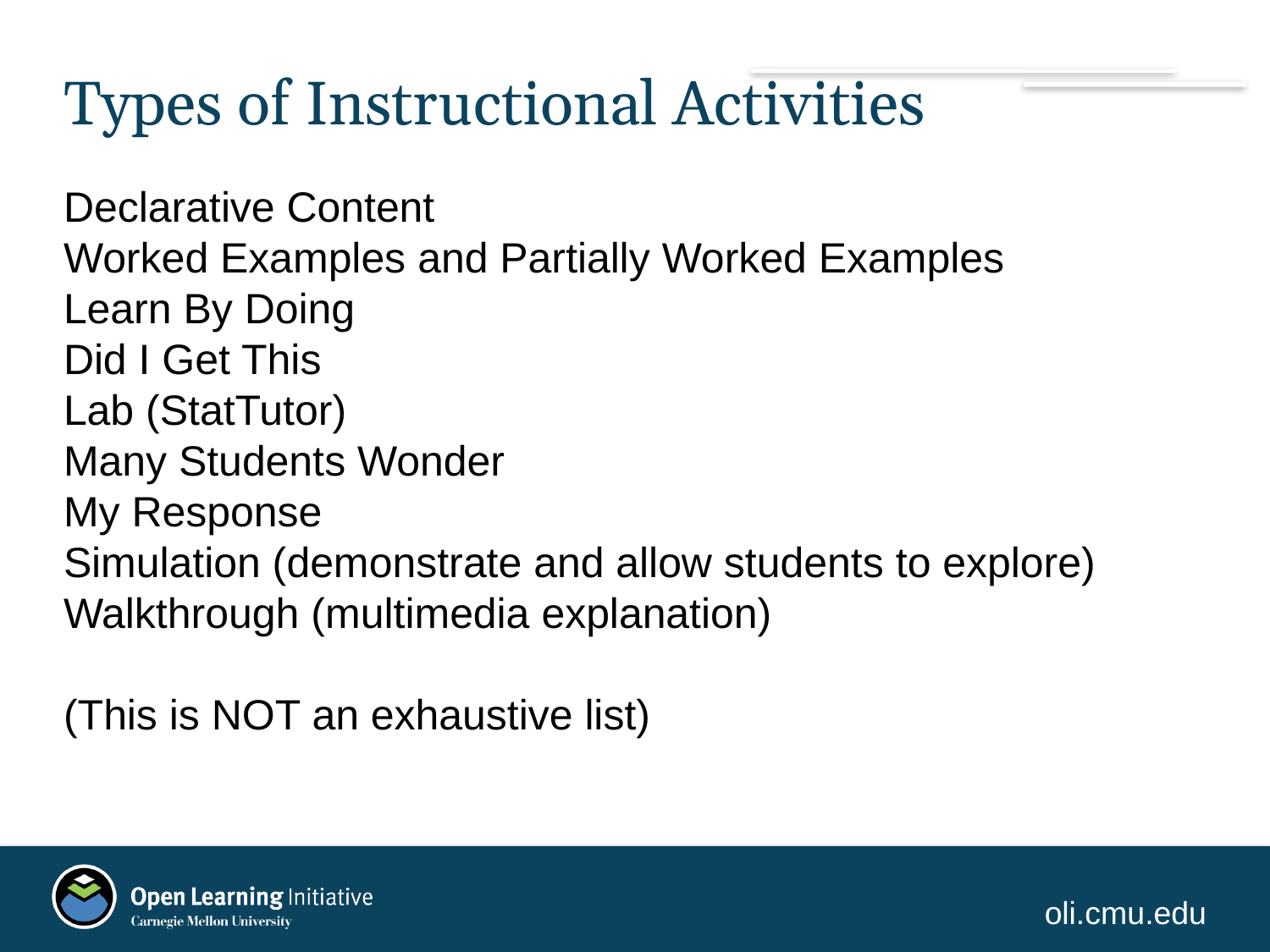

# Types of Instructional Activities
Declarative Content
Worked Examples and Partially Worked Examples
Learn By Doing
Did I Get This
Lab (StatTutor)
Many Students Wonder
My Response
Simulation (demonstrate and allow students to explore)
Walkthrough (multimedia explanation)

(This is NOT an exhaustive list)